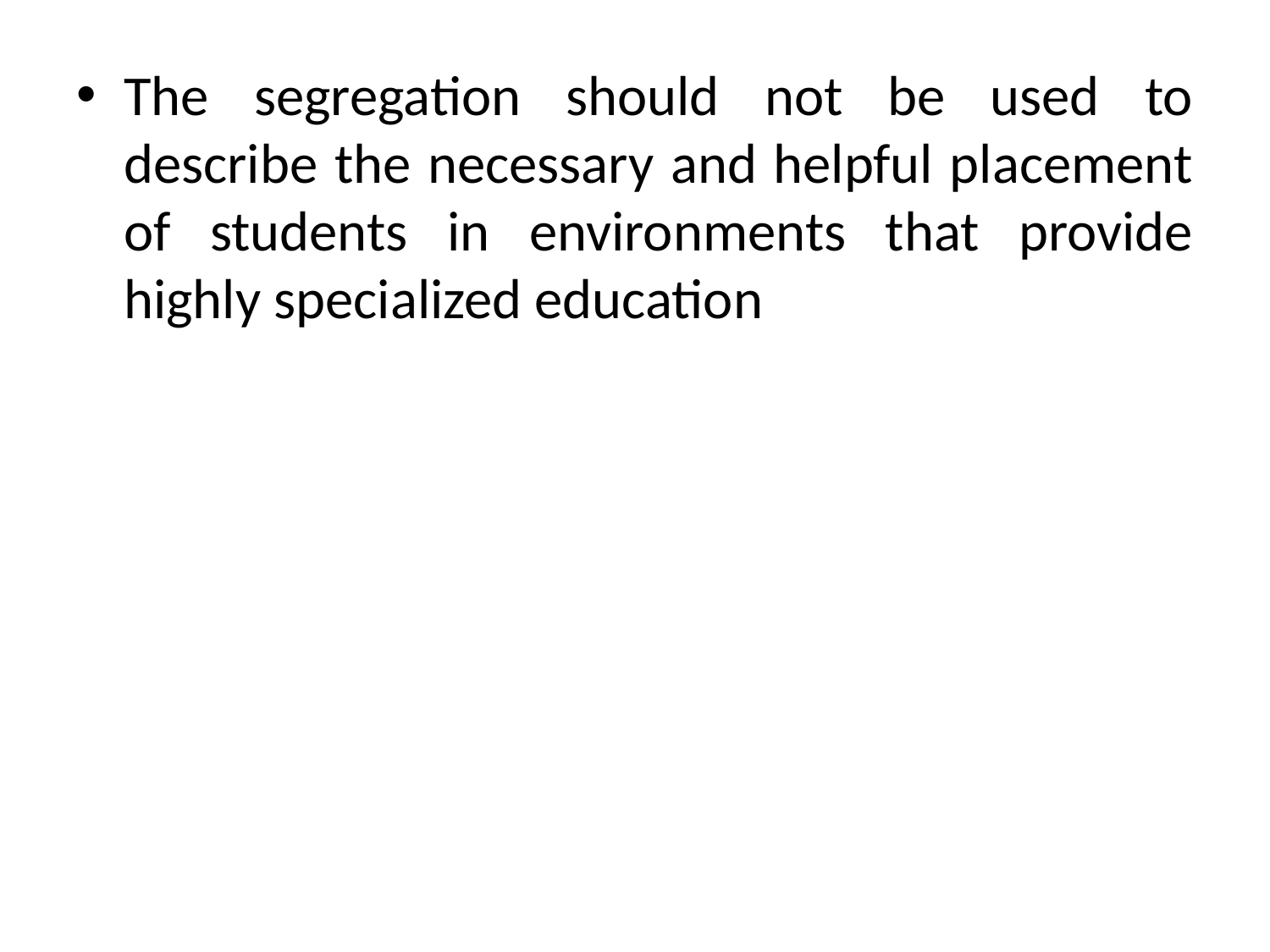

The segregation should not be used to describe the necessary and helpful placement of students in environments that provide highly specialized education